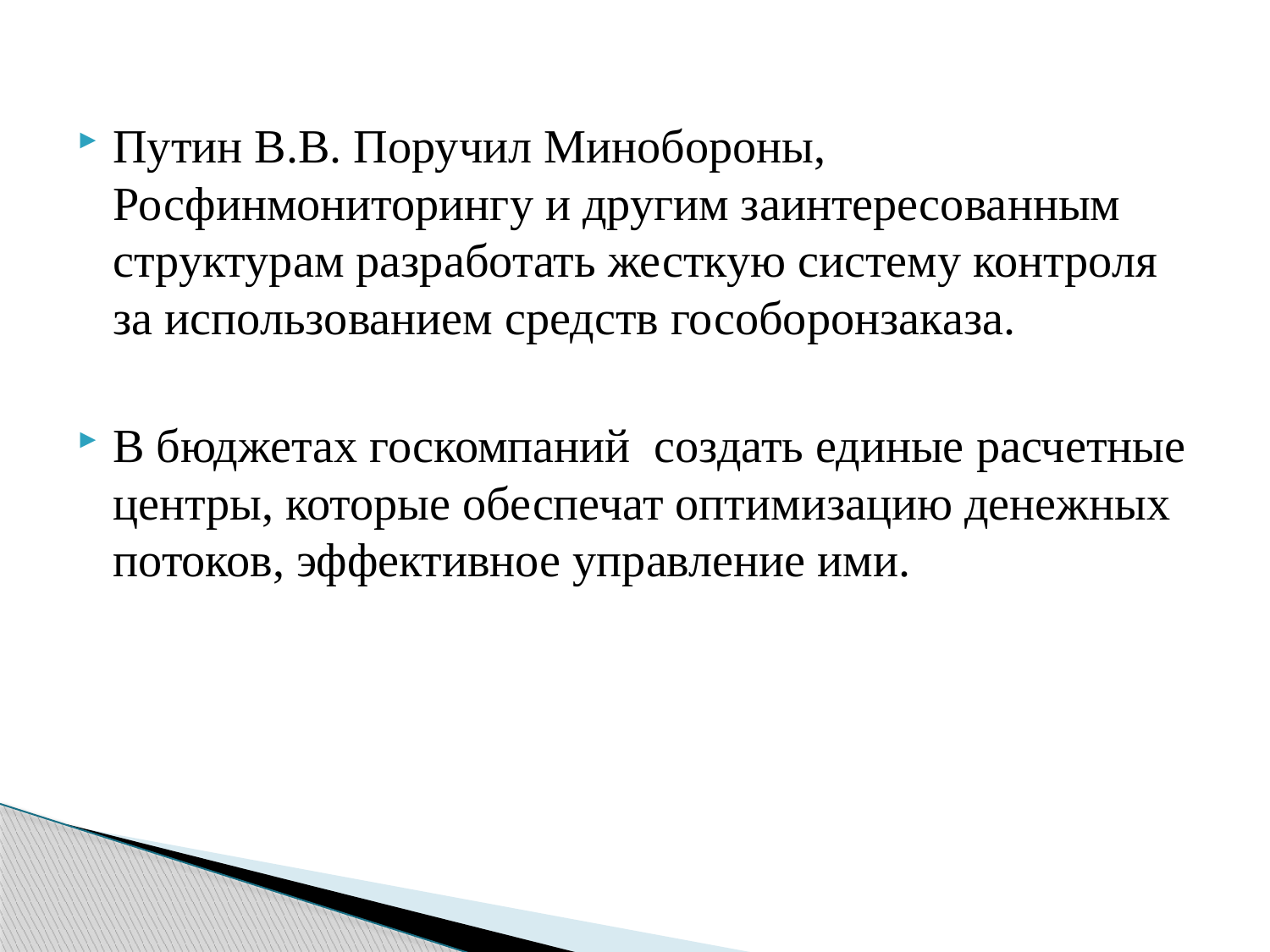

Путин В.В. Поручил Минобороны, Росфинмониторингу и другим заинтересованным структурам разработать жесткую систему контроля за использованием средств гособоронзаказа.

В бюджетах госкомпаний  создать единые расчетные центры, которые обеспечат оптимизацию денежных потоков, эффективное управление ими.